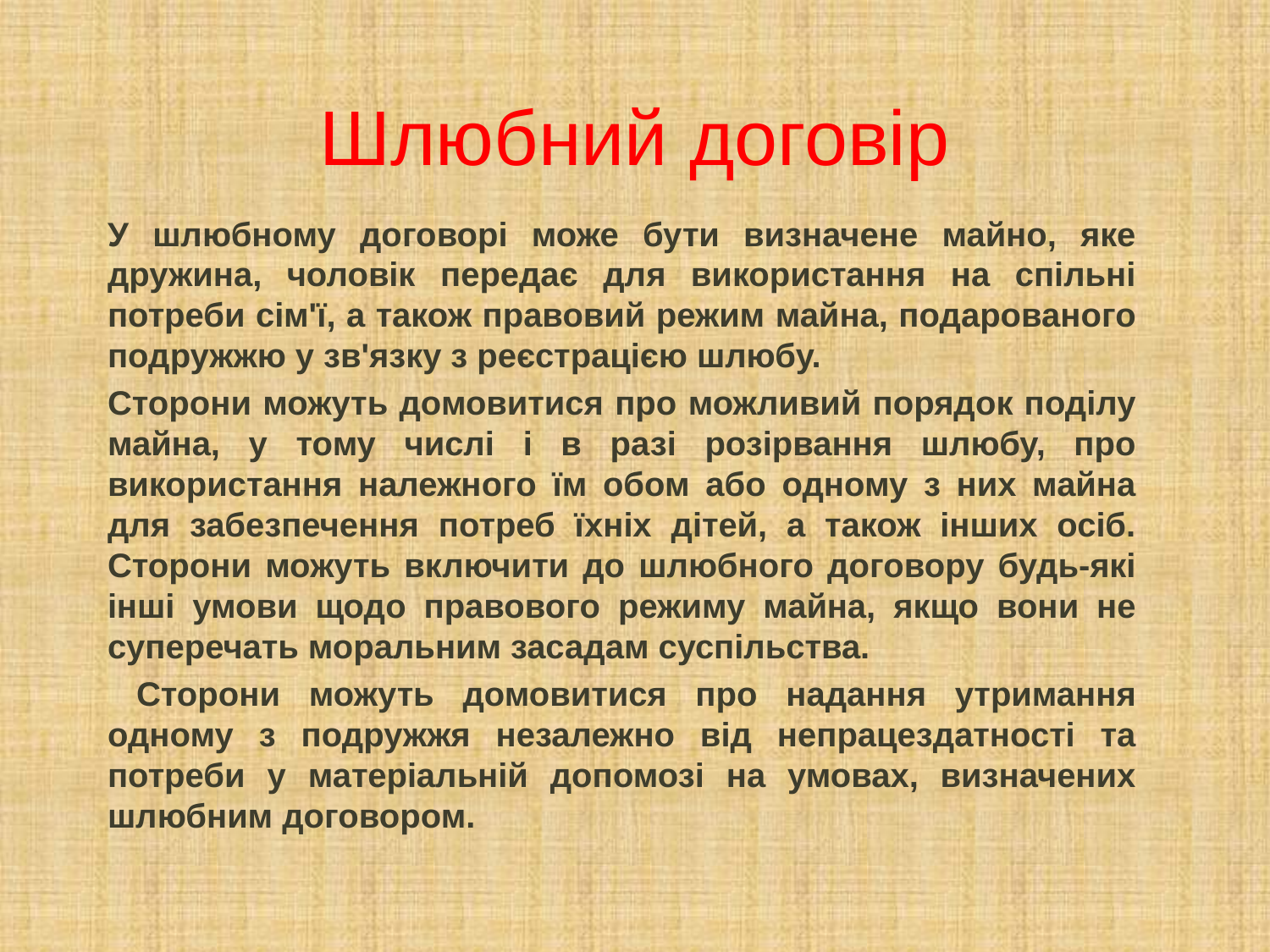

# Шлюбний договір
У шлюбному договорі може бути визначене майно, яке дружина, чоловік передає для використання на спільні потреби сім'ї, а також правовий режим майна, подарованого подружжю у зв'язку з реєстрацією шлюбу.
Сторони можуть домовитися про можливий порядок поділу майна, у тому числі і в разі розірвання шлюбу, про використання належного їм обом або одному з них майна для забезпечення потреб їхніх дітей, а також інших осіб. Сторони можуть включити до шлюбного договору будь-які інші умови щодо правового режиму майна, якщо вони не суперечать моральним засадам суспільства.
 Сторони можуть домовитися про надання утримання одному з подружжя незалежно від непрацездатності та потреби у матеріальній допомозі на умовах, визначених шлюбним договором.